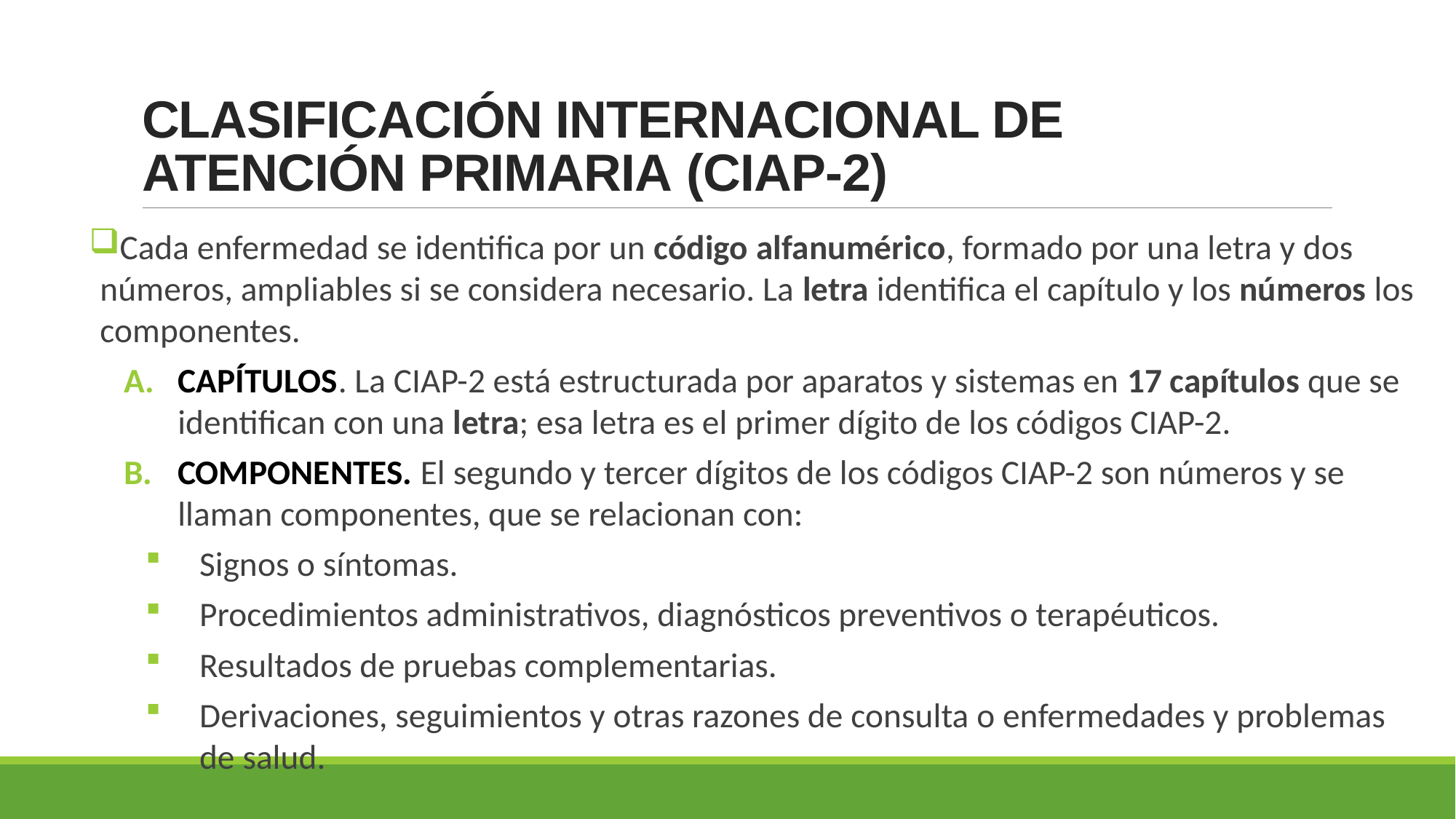

# CLASIFICACIÓN INTERNACIONAL DE ATENCIÓN PRIMARIA (CIAP-2)
Cada enfermedad se identifica por un código alfanumérico, formado por una letra y dos números, ampliables si se considera necesario. La letra identifica el capítulo y los números los componentes.
CAPÍTULOS. La CIAP-2 está estructurada por aparatos y sistemas en 17 capítulos que se identifican con una letra; esa letra es el primer dígito de los códigos CIAP-2.
COMPONENTES. El segundo y tercer dígitos de los códigos CIAP-2 son números y se llaman componentes, que se relacionan con:
Signos o síntomas.
Procedimientos administrativos, diagnósticos preventivos o terapéuticos.
Resultados de pruebas complementarias.
Derivaciones, seguimientos y otras razones de consulta o enfermedades y problemas de salud.